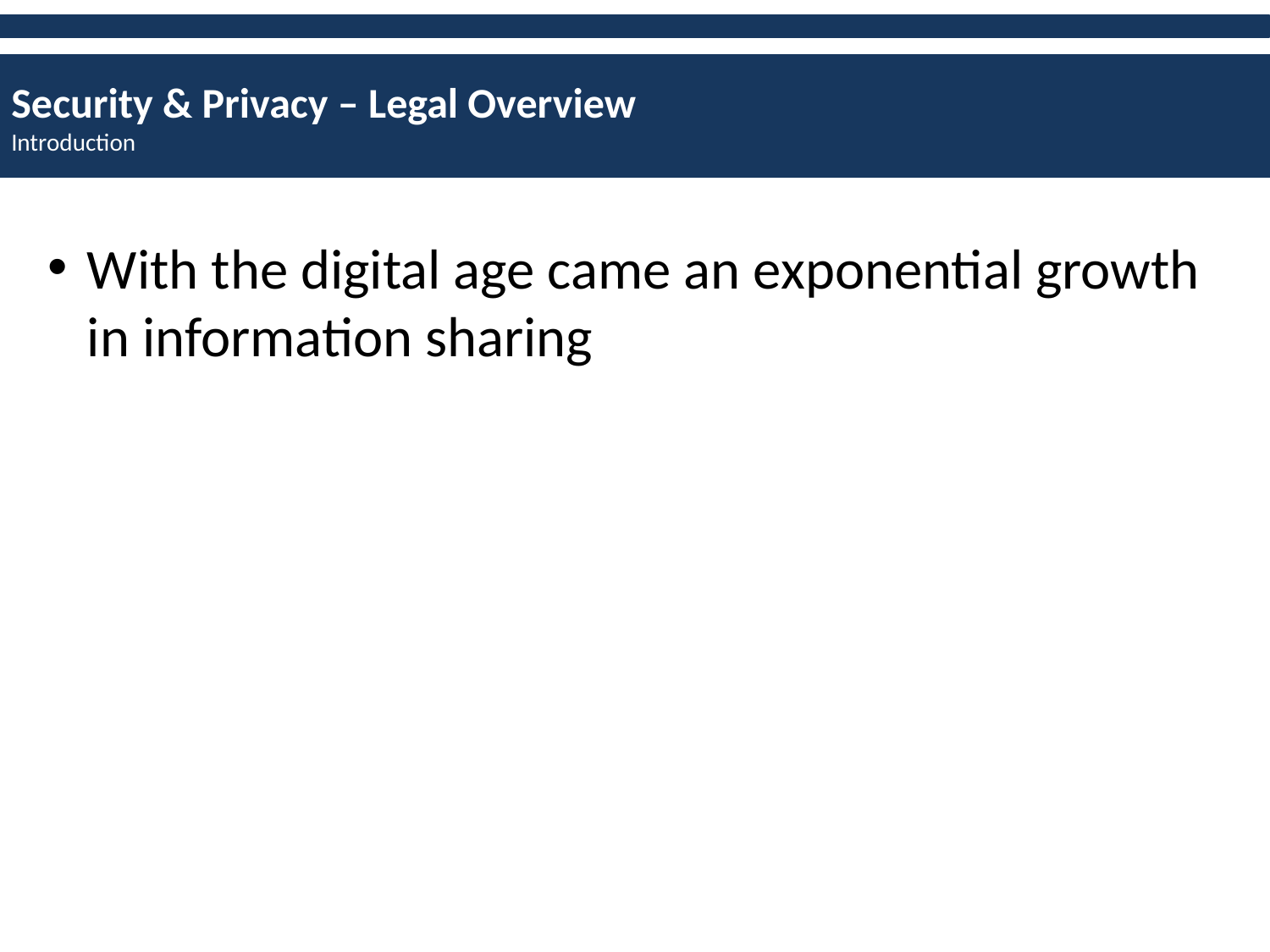

Security & Privacy – Legal Overview
Introduction
With the digital age came an exponential growth in information sharing